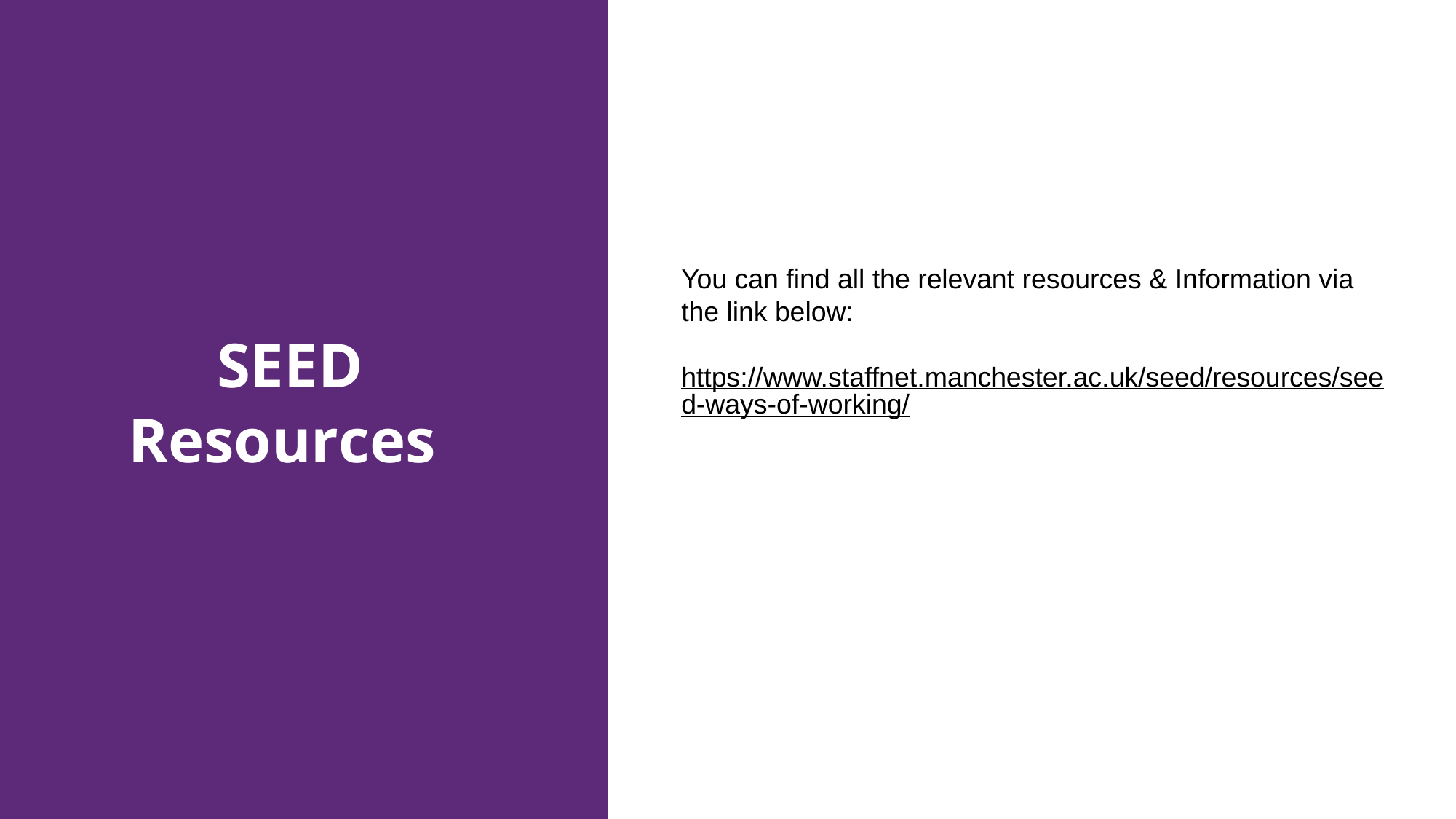

# SEED Resources
You can find all the relevant resources & Information via the link below:
 https://www.staffnet.manchester.ac.uk/seed/resources/seed-ways-of-working/